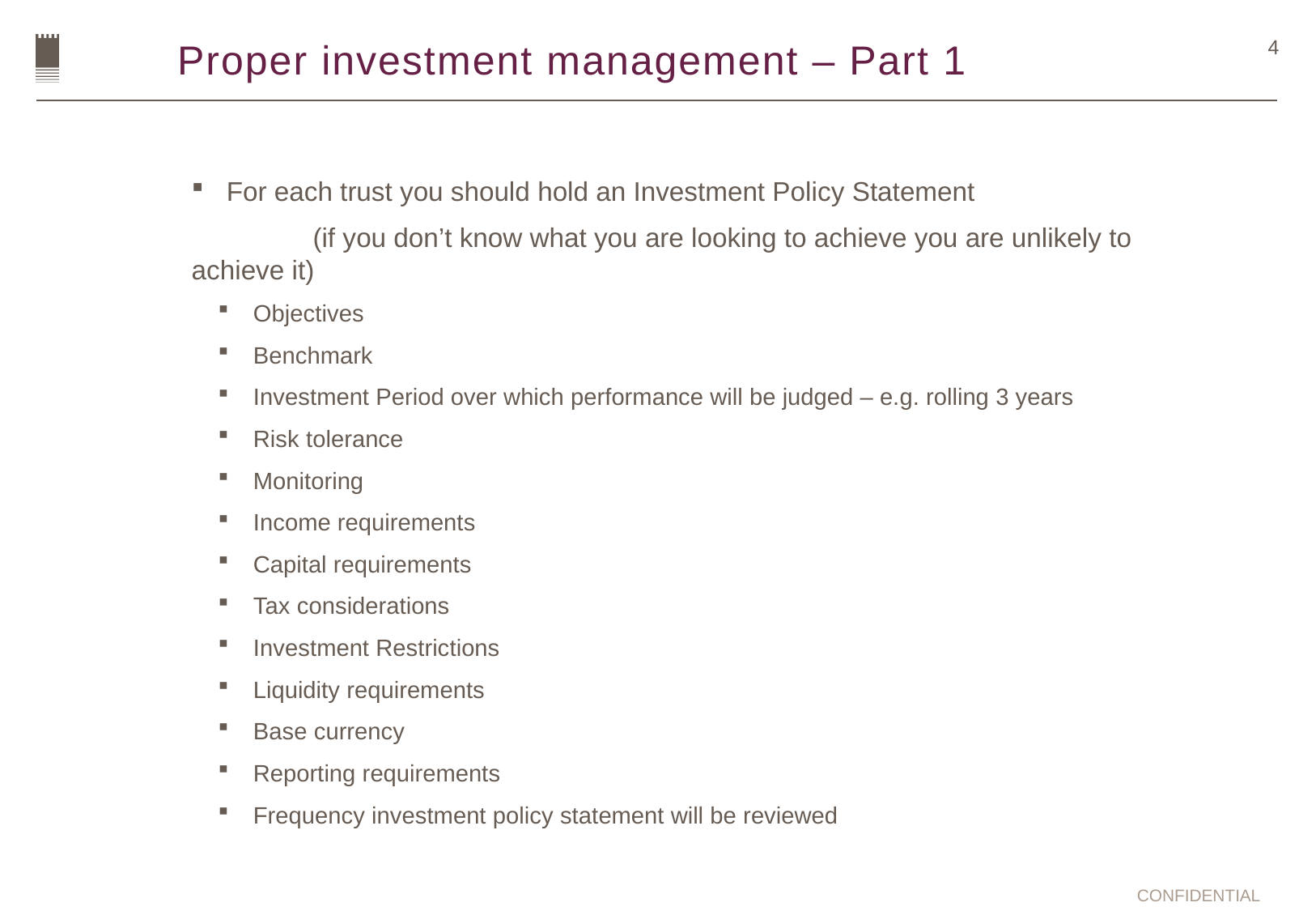

# Proper investment management – Part 1
4
For each trust you should hold an Investment Policy Statement
	(if you don’t know what you are looking to achieve you are unlikely to achieve it)
Objectives
Benchmark
Investment Period over which performance will be judged – e.g. rolling 3 years
Risk tolerance
Monitoring
Income requirements
Capital requirements
Tax considerations
Investment Restrictions
Liquidity requirements
Base currency
Reporting requirements
Frequency investment policy statement will be reviewed